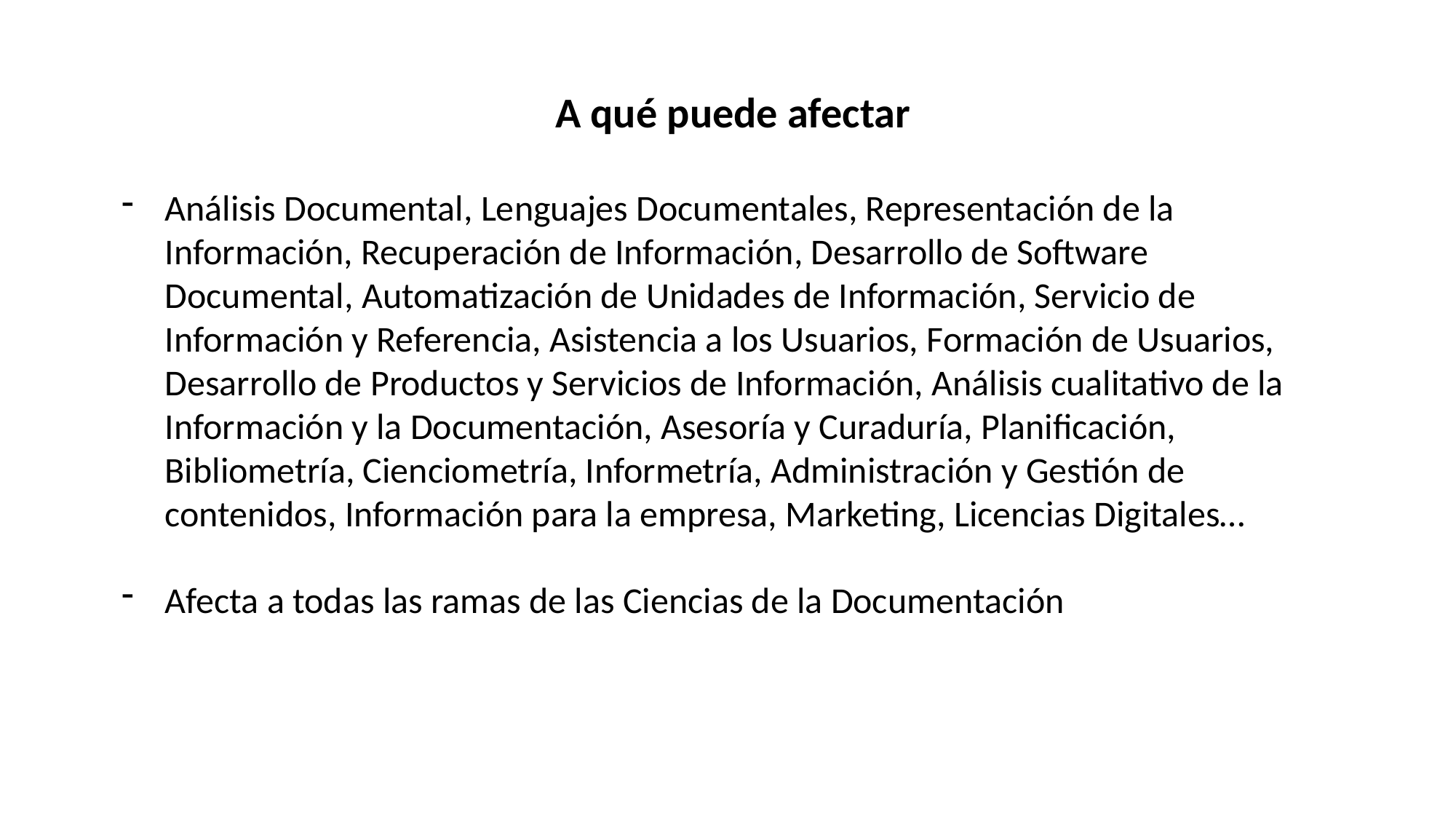

A qué puede afectar
Análisis Documental, Lenguajes Documentales, Representación de la Información, Recuperación de Información, Desarrollo de Software Documental, Automatización de Unidades de Información, Servicio de Información y Referencia, Asistencia a los Usuarios, Formación de Usuarios, Desarrollo de Productos y Servicios de Información, Análisis cualitativo de la Información y la Documentación, Asesoría y Curaduría, Planificación, Bibliometría, Cienciometría, Informetría, Administración y Gestión de contenidos, Información para la empresa, Marketing, Licencias Digitales…
Afecta a todas las ramas de las Ciencias de la Documentación